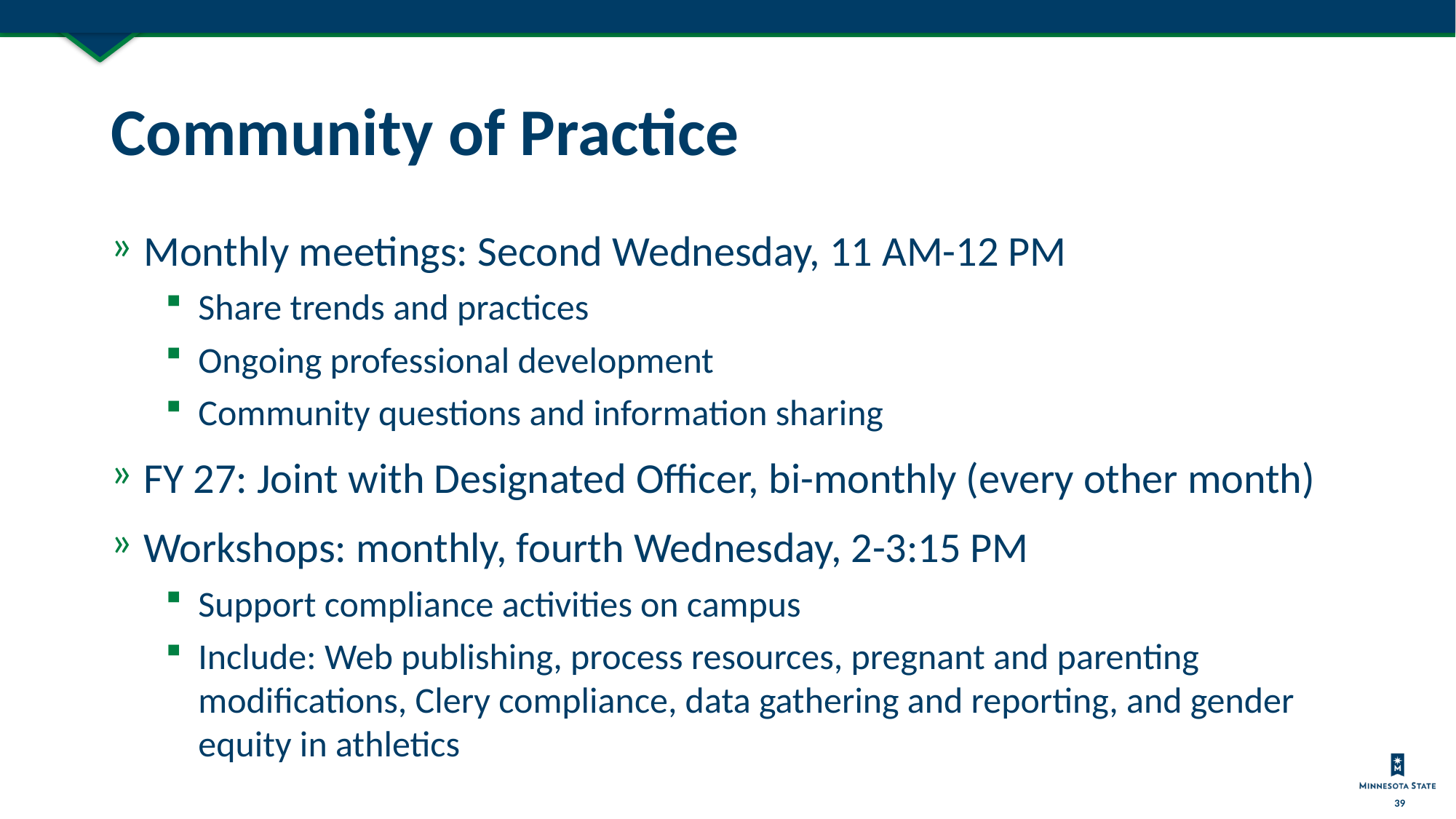

# Community of Practice
Monthly meetings: Second Wednesday, 11 AM-12 PM
Share trends and practices
Ongoing professional development
Community questions and information sharing
FY 27: Joint with Designated Officer, bi-monthly (every other month)
Workshops: monthly, fourth Wednesday, 2-3:15 PM
Support compliance activities on campus
Include: Web publishing, process resources, pregnant and parenting modifications, Clery compliance, data gathering and reporting, and gender equity in athletics